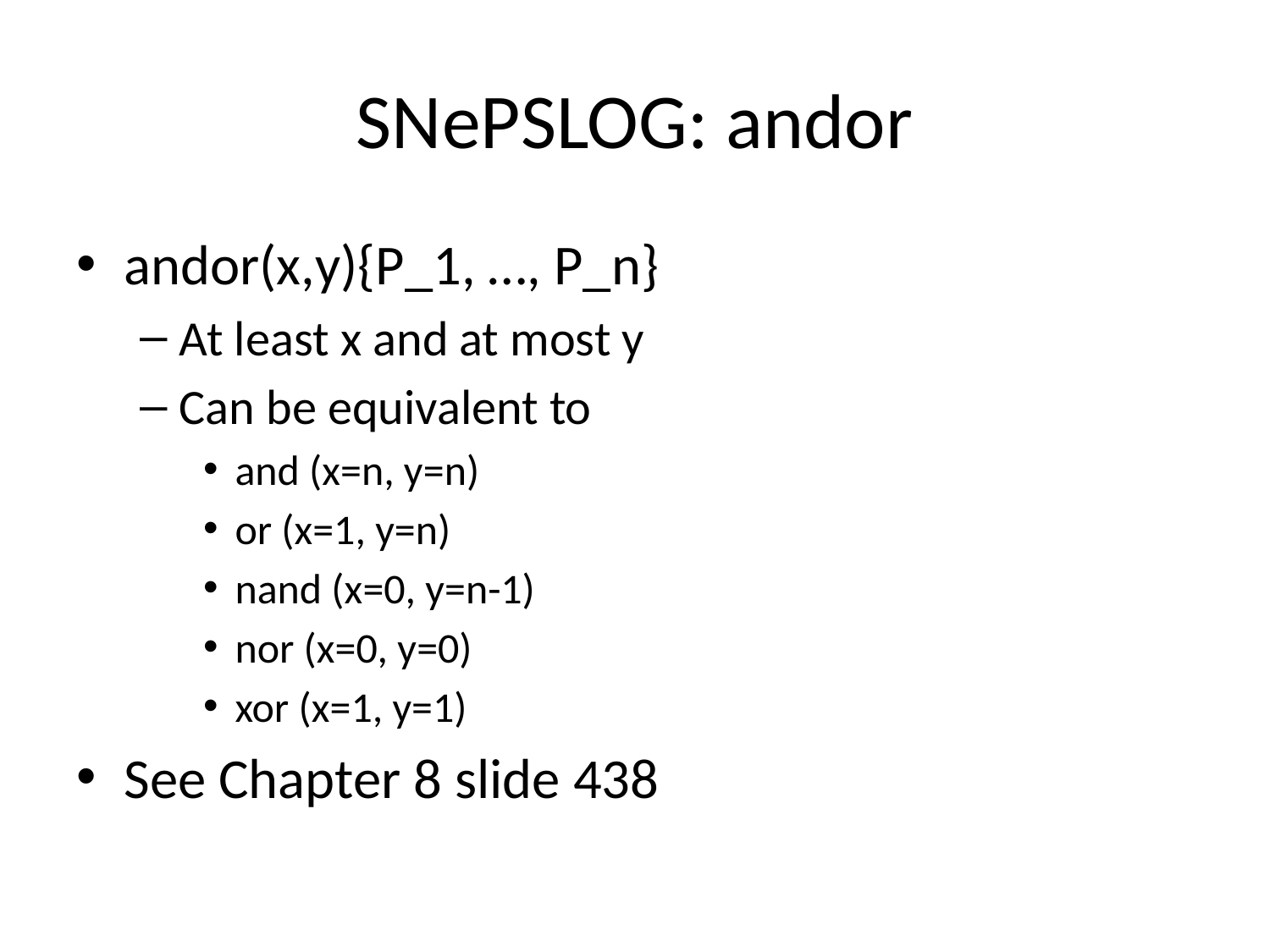

# SNePSLOG: andor
andor(x,y){P_1, …, P_n}
At least x and at most y
Can be equivalent to
and (x=n, y=n)
or (x=1, y=n)
nand (x=0, y=n-1)
nor (x=0, y=0)
xor (x=1, y=1)
See Chapter 8 slide 438